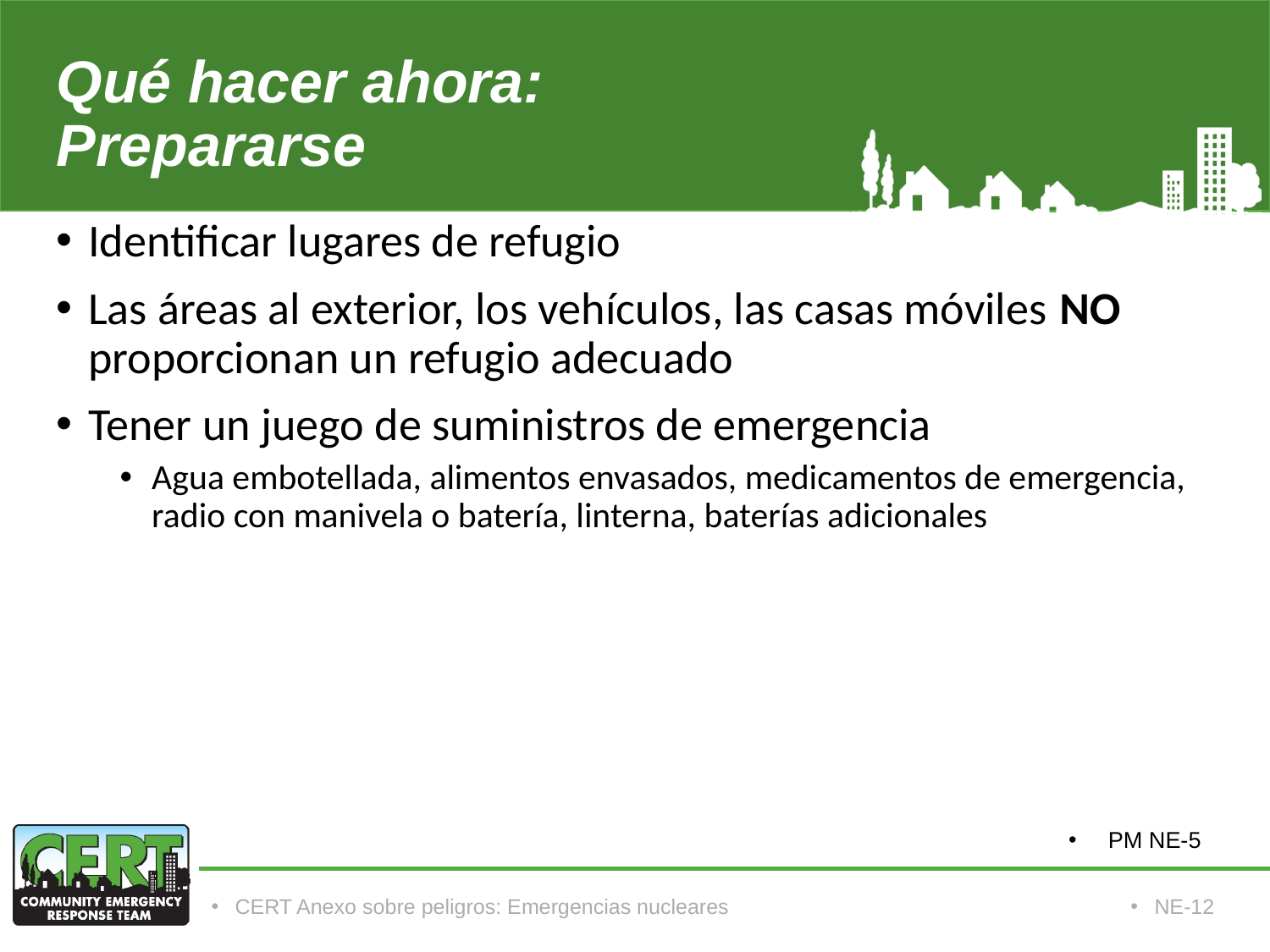

# Qué hacer ahora: Prepararse
Identificar lugares de refugio
Las áreas al exterior, los vehículos, las casas móviles NO proporcionan un refugio adecuado
Tener un juego de suministros de emergencia
Agua embotellada, alimentos envasados, medicamentos de emergencia, radio con manivela o batería, linterna, baterías adicionales
PM NE-5
CERT Anexo sobre peligros: Emergencias nucleares
NE-12